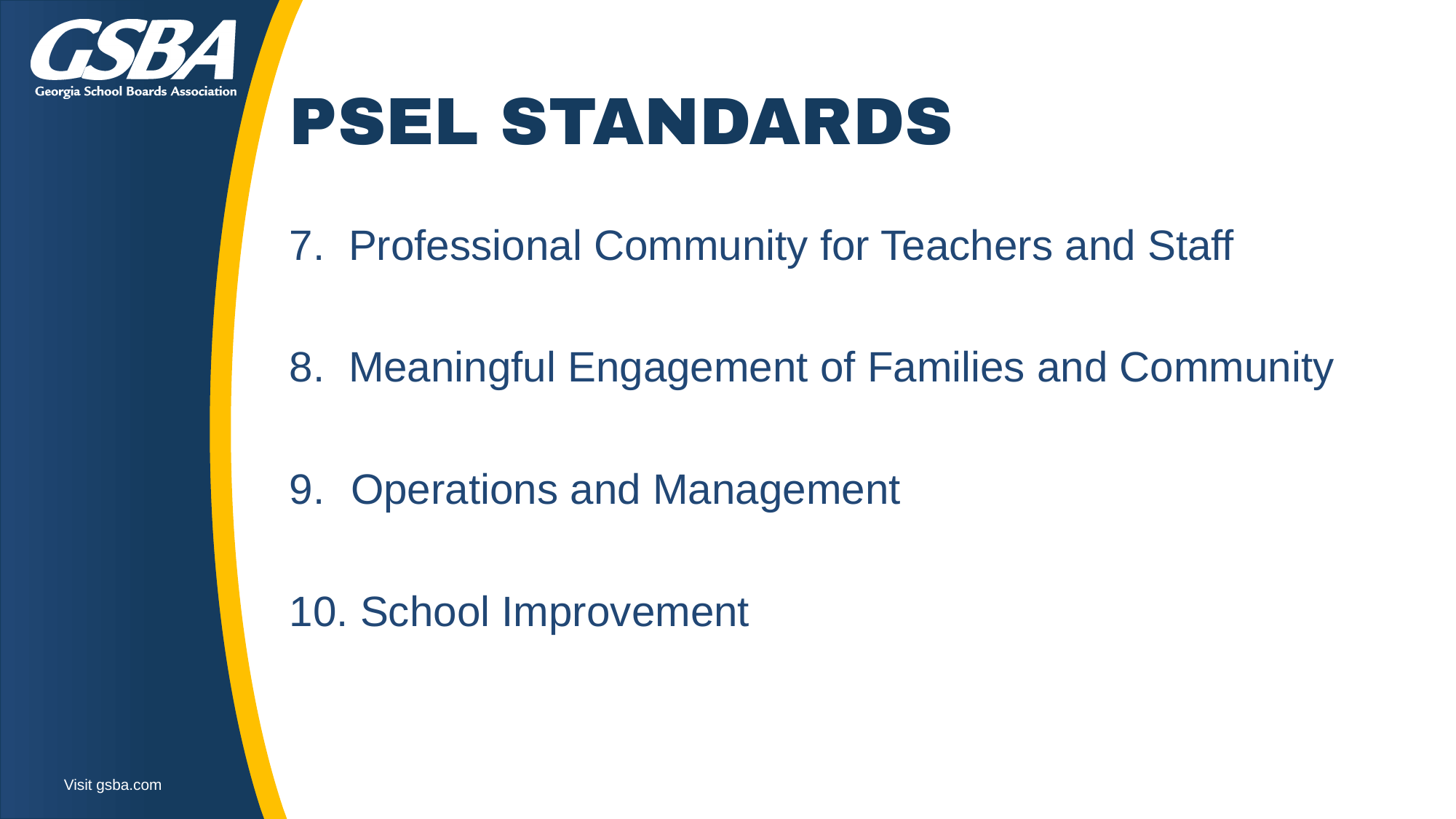

# PSEL STANDARDS
7.  Professional Community for Teachers and Staff

8.  Meaningful Engagement of Families and Community

Operations and Management

10. School Improvement